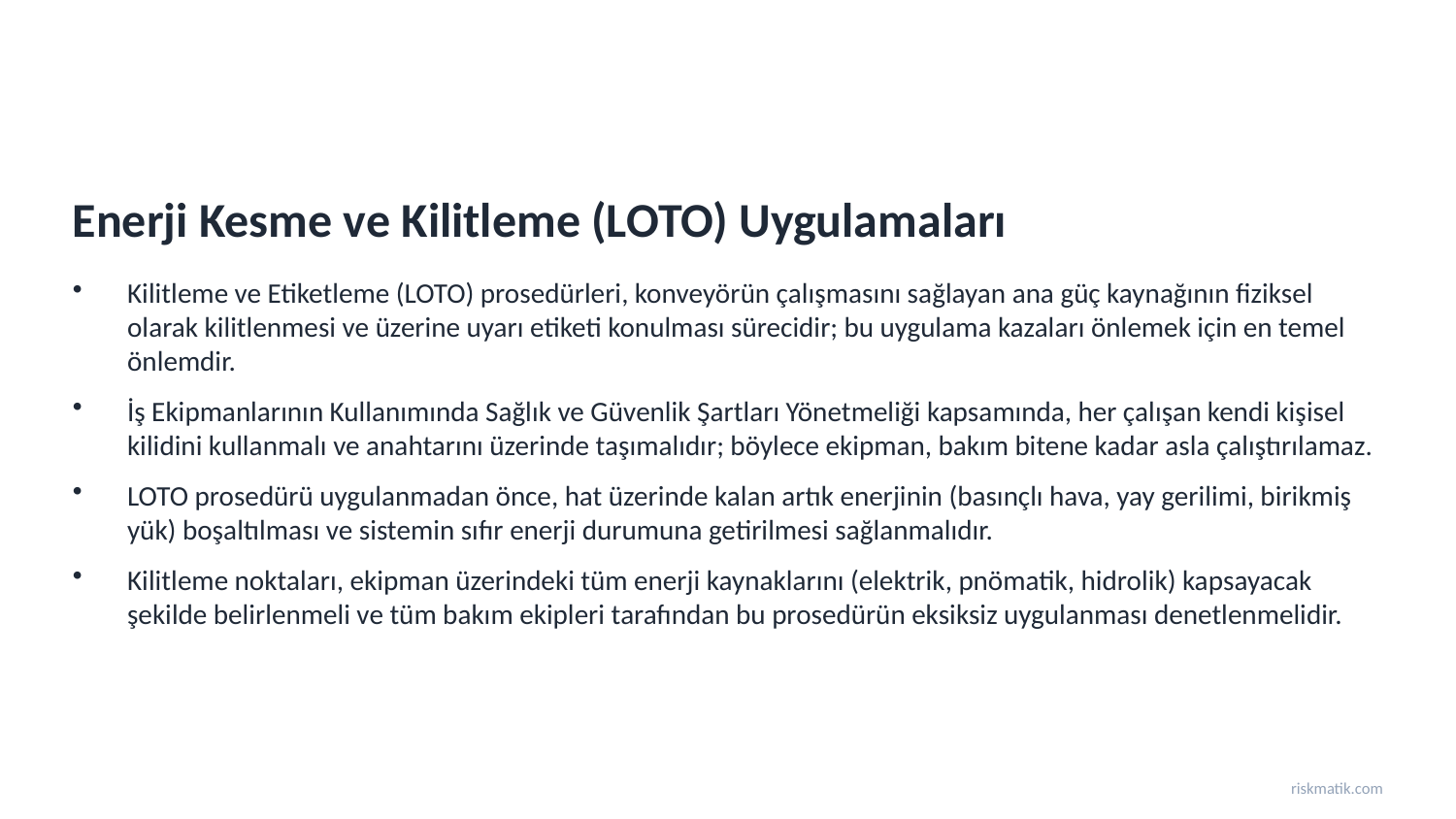

Enerji Kesme ve Kilitleme (LOTO) Uygulamaları
Kilitleme ve Etiketleme (LOTO) prosedürleri, konveyörün çalışmasını sağlayan ana güç kaynağının fiziksel olarak kilitlenmesi ve üzerine uyarı etiketi konulması sürecidir; bu uygulama kazaları önlemek için en temel önlemdir.
İş Ekipmanlarının Kullanımında Sağlık ve Güvenlik Şartları Yönetmeliği kapsamında, her çalışan kendi kişisel kilidini kullanmalı ve anahtarını üzerinde taşımalıdır; böylece ekipman, bakım bitene kadar asla çalıştırılamaz.
LOTO prosedürü uygulanmadan önce, hat üzerinde kalan artık enerjinin (basınçlı hava, yay gerilimi, birikmiş yük) boşaltılması ve sistemin sıfır enerji durumuna getirilmesi sağlanmalıdır.
Kilitleme noktaları, ekipman üzerindeki tüm enerji kaynaklarını (elektrik, pnömatik, hidrolik) kapsayacak şekilde belirlenmeli ve tüm bakım ekipleri tarafından bu prosedürün eksiksiz uygulanması denetlenmelidir.
riskmatik.com